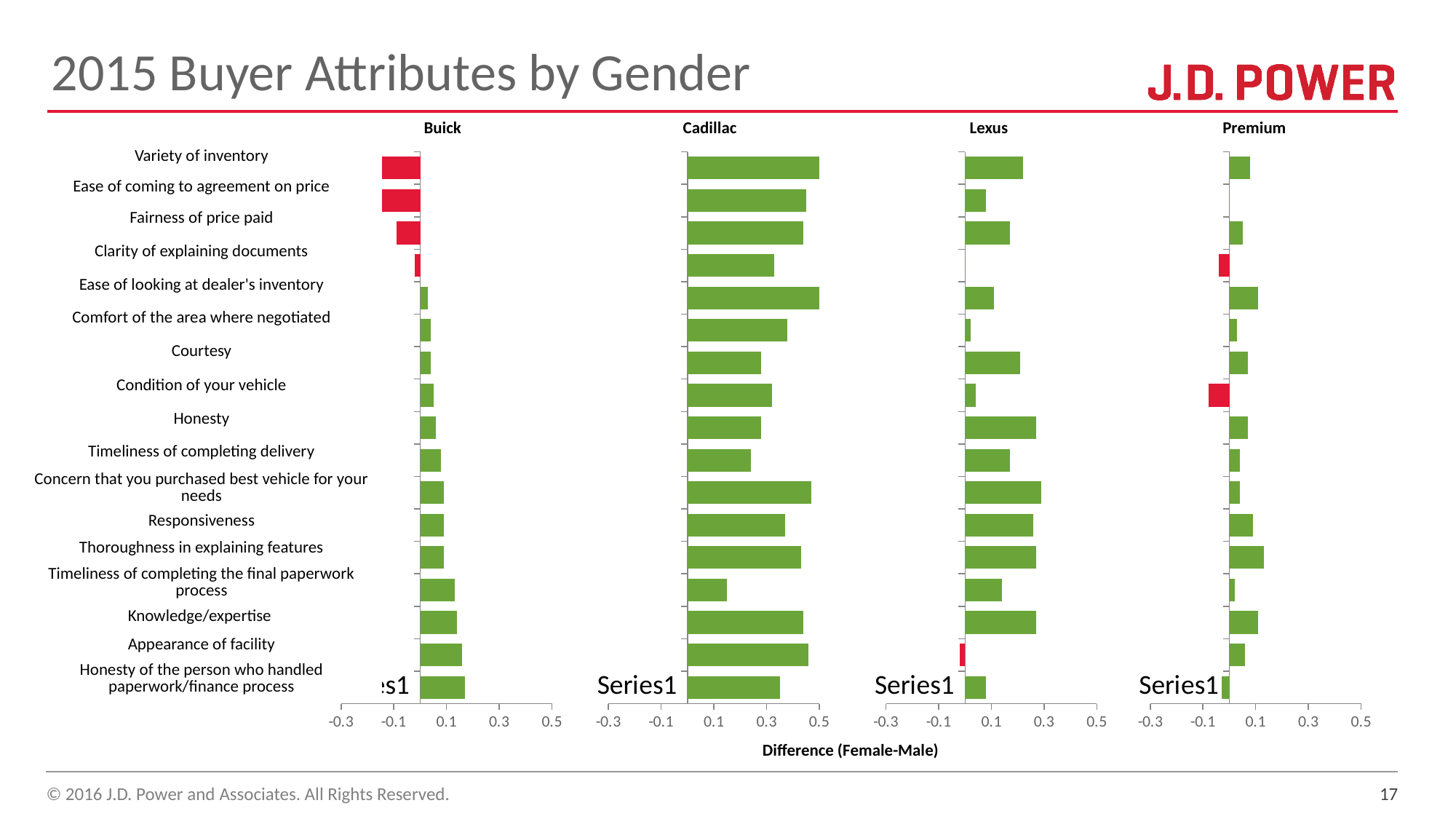

# 2015 Buyer Attributes by Gender
| Buick |
| --- |
| Cadillac |
| --- |
| Lexus |
| --- |
| Premium |
| --- |

### Chart

| Category | Series 1 |
|---|---|
|  | 0.17 |
|  | 0.159999999999998 |
|  | 0.140000000000001 |
|  | 0.129999999999999 |
|  | 0.0899999999999999 |
|  | 0.0899999999999999 |
|  | 0.0899999999999999 |
|  | 0.0800000000000001 |
|  | 0.0600000000000005 |
|  | 0.0500000000000007 |
|  | 0.0400000000000009 |
|  | 0.0399999999999991 |
|  | 0.0299999999999994 |
|  | -0.0199999999999996 |
|  | -0.0899999999999999 |
|  | -0.209999999999999 |
|  | -0.310000000000001 |

### Chart

| Category | Series 1 |
|---|---|
|  | 0.35 |
|  | 0.460000000000001 |
|  | 0.440000000000001 |
|  | 0.15 |
|  | 0.43 |
|  | 0.369999999999999 |
|  | 0.470000000000001 |
|  | 0.24 |
|  | 0.279999999999999 |
|  | 0.32 |
|  | 0.280000000000001 |
|  | 0.379999999999999 |
|  | 0.540000000000001 |
|  | 0.33 |
|  | 0.44 |
|  | 0.450000000000001 |
|  | 0.640000000000001 |

### Chart

| Category | Series 1 |
|---|---|
|  | 0.0800000000000001 |
|  | -0.0199999999999996 |
|  | 0.27 |
|  | 0.139999999999999 |
|  | 0.27 |
|  | 0.26 |
|  | 0.290000000000001 |
|  | 0.17 |
|  | 0.27 |
|  | 0.0399999999999991 |
|  | 0.210000000000001 |
|  | 0.0199999999999996 |
|  | 0.109999999999999 |
|  | 0.0 |
|  | 0.169999999999999 |
|  | 0.0800000000000001 |
|  | 0.219999999999999 |

### Chart

| Category | Series 1 |
|---|---|
|  | -0.0299999999999994 |
|  | 0.0599999999999987 |
|  | 0.109999999999999 |
|  | 0.0199999999999996 |
|  | 0.130000000000001 |
|  | 0.0899999999999999 |
|  | 0.0400000000000009 |
|  | 0.0400000000000009 |
|  | 0.0700000000000003 |
|  | -0.0800000000000001 |
|  | 0.0700000000000003 |
|  | 0.0299999999999994 |
|  | 0.110000000000001 |
|  | -0.0400000000000009 |
|  | 0.0500000000000007 |
|  | 0.0 |
|  | 0.0800000000000001 |
| Variety of inventory |
| --- |
| Ease of coming to agreement on price |
| Fairness of price paid |
| Clarity of explaining documents |
| Ease of looking at dealer's inventory |
| Comfort of the area where negotiated |
| Courtesy |
| Condition of your vehicle |
| Honesty |
| Timeliness of completing delivery |
| Concern that you purchased best vehicle for your needs |
| Responsiveness |
| Thoroughness in explaining features |
| Timeliness of completing the final paperwork process |
| Knowledge/expertise |
| Appearance of facility |
| Honesty of the person who handled paperwork/finance process |
| Difference (Female-Male) |
| --- |